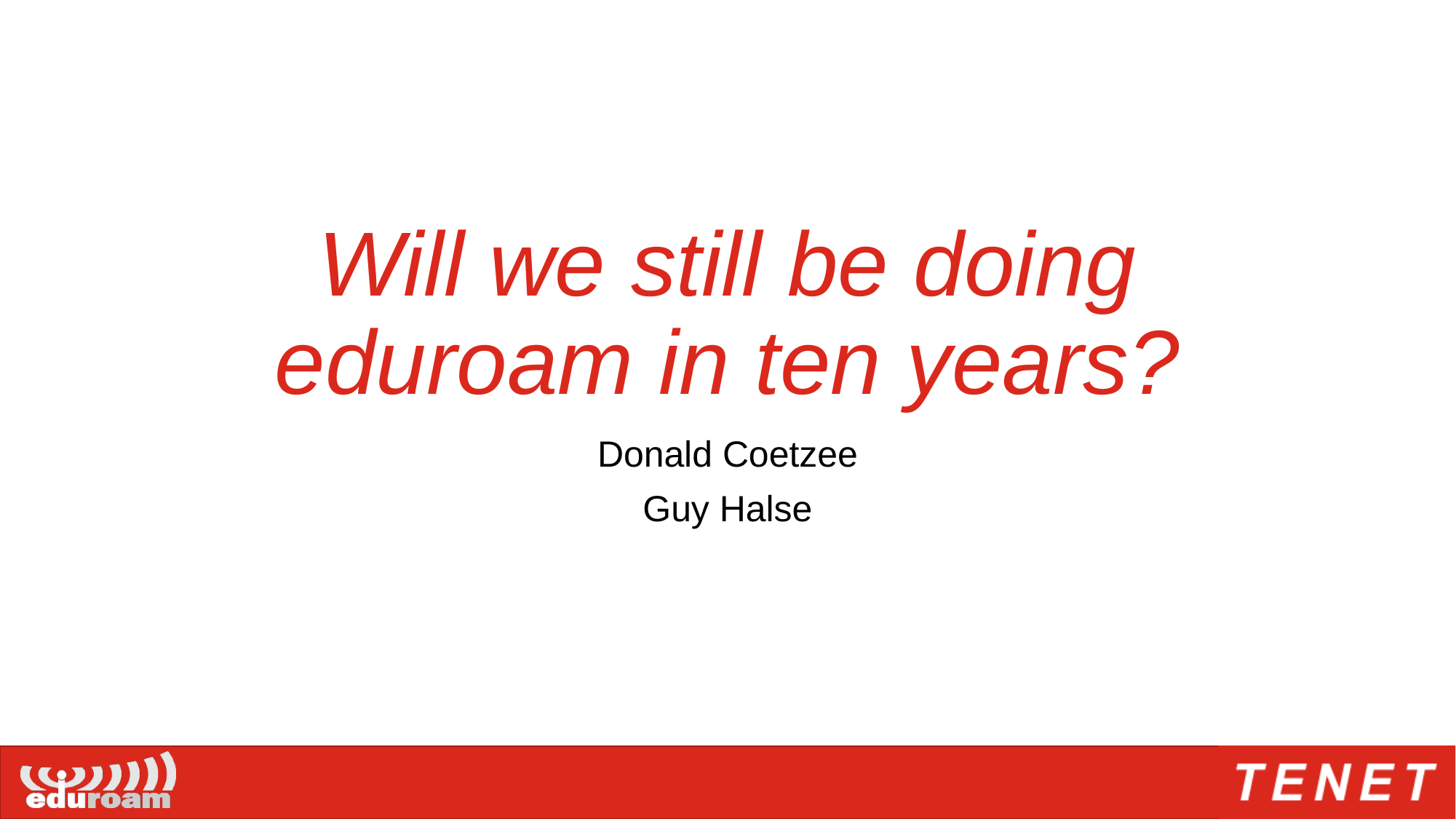

# Will we still be doing eduroam in ten years?
Donald Coetzee
Guy Halse